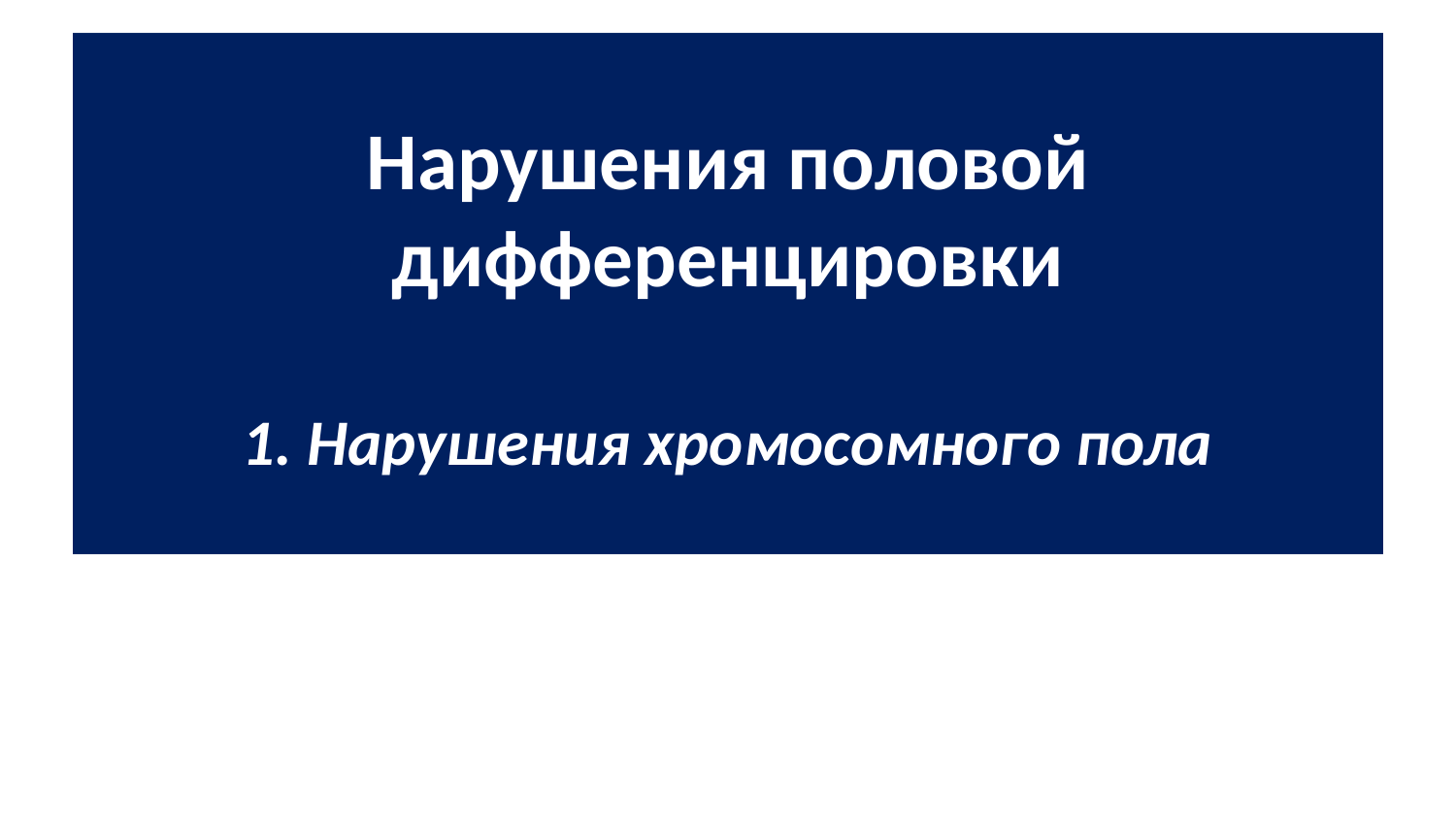

# Нарушения половой дифференцировки 1. Нарушения хромосомного пола